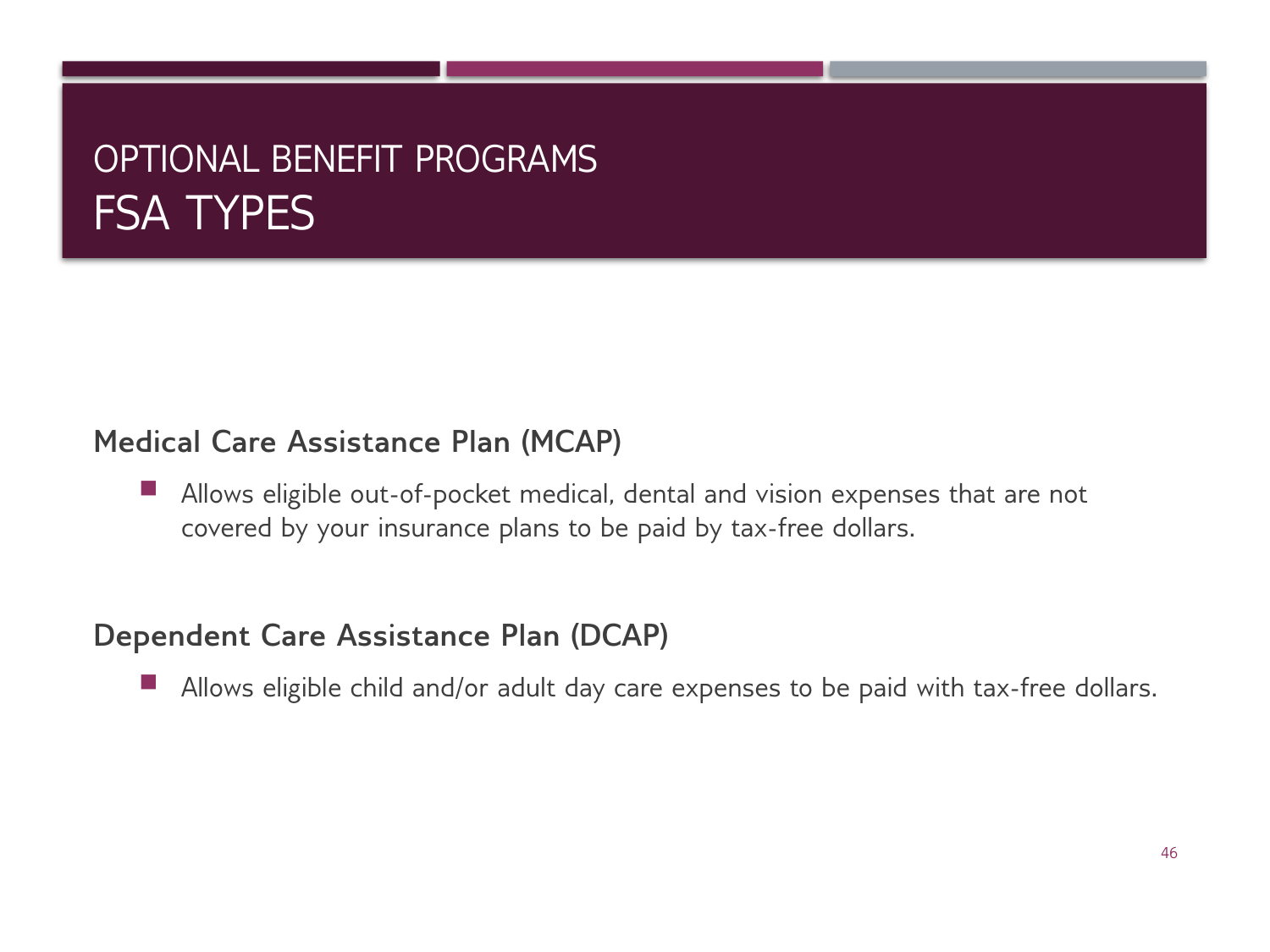

# Optional Benefit Programs FSA Types
Medical Care Assistance Plan (MCAP)
Allows eligible out-of-pocket medical, dental and vision expenses that are not covered by your insurance plans to be paid by tax-free dollars.

Dependent Care Assistance Plan (DCAP)
Allows eligible child and/or adult day care expenses to be paid with tax-free dollars.
46